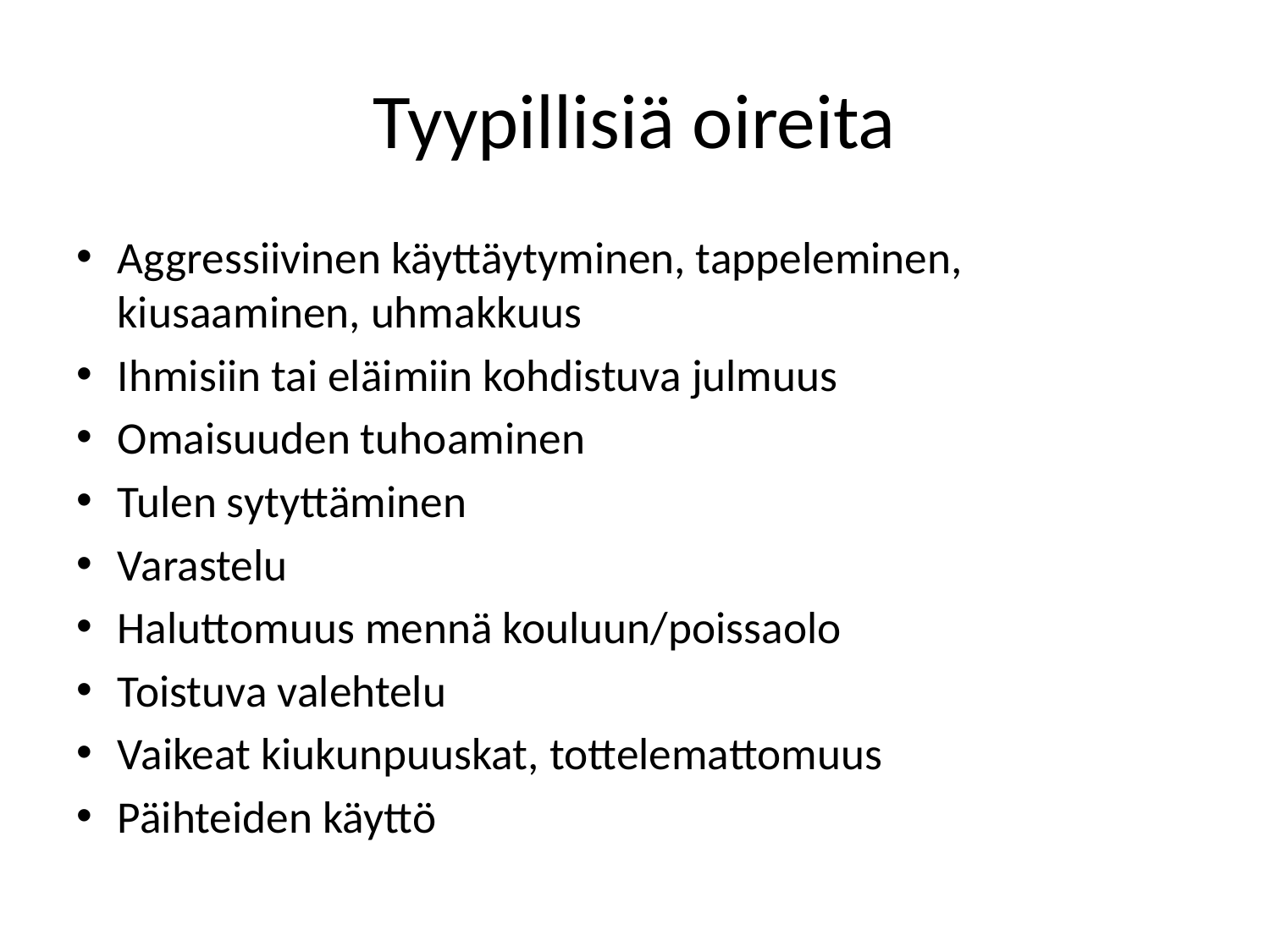

# Tyypillisiä oireita
Aggressiivinen käyttäytyminen, tappeleminen, kiusaaminen, uhmakkuus
Ihmisiin tai eläimiin kohdistuva julmuus
Omaisuuden tuhoaminen
Tulen sytyttäminen
Varastelu
Haluttomuus mennä kouluun/poissaolo
Toistuva valehtelu
Vaikeat kiukunpuuskat, tottelemattomuus
Päihteiden käyttö